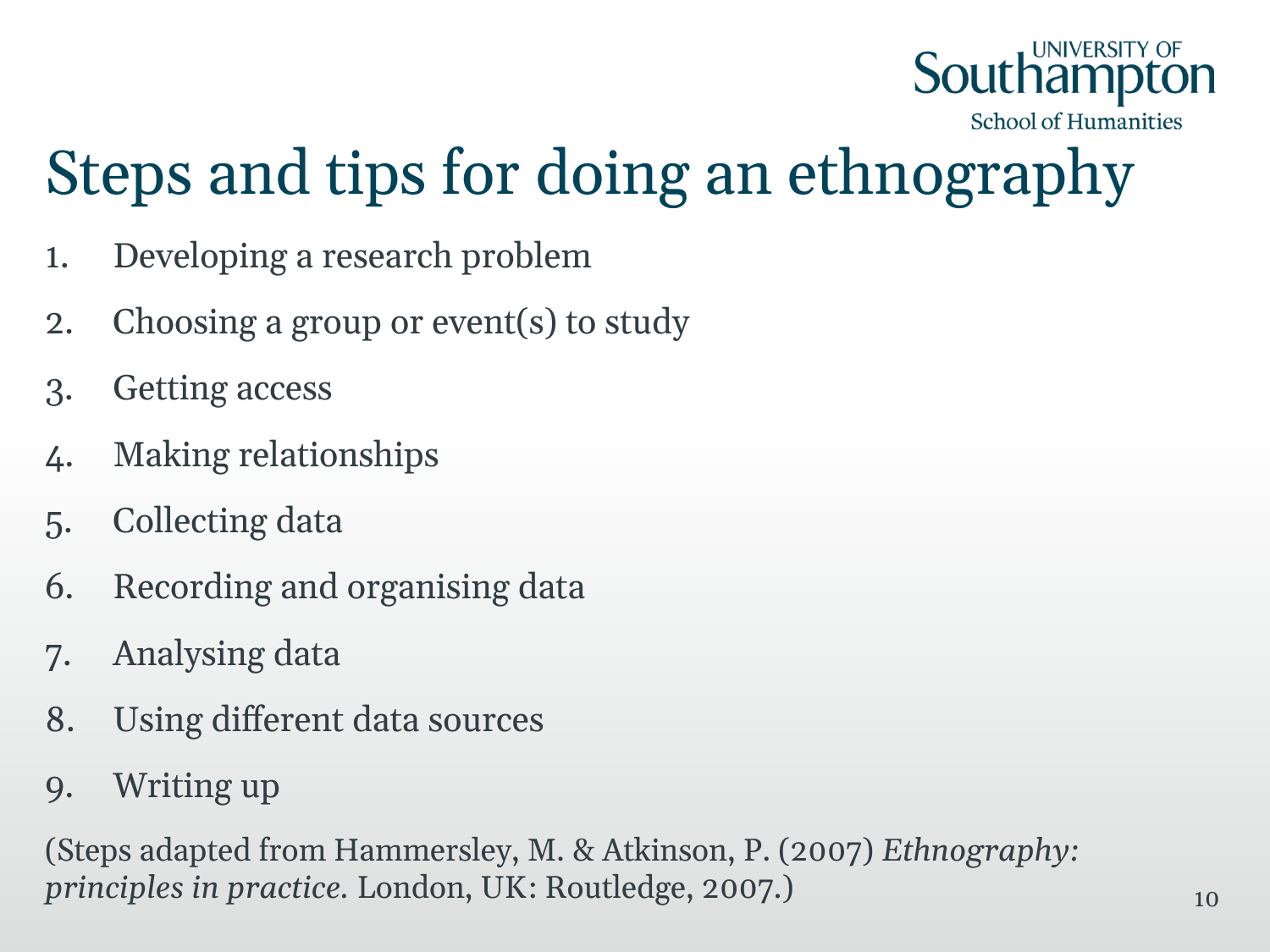

# Steps and tips for doing an ethnography
Developing a research problem
Choosing a group or event(s) to study
Getting access
Making relationships
Collecting data
Recording and organising data
Analysing data
Using different data sources
Writing up
(Steps adapted from Hammersley, M. & Atkinson, P. (2007) Ethnography: principles in practice. London, UK : Routledge, 2007.)

10